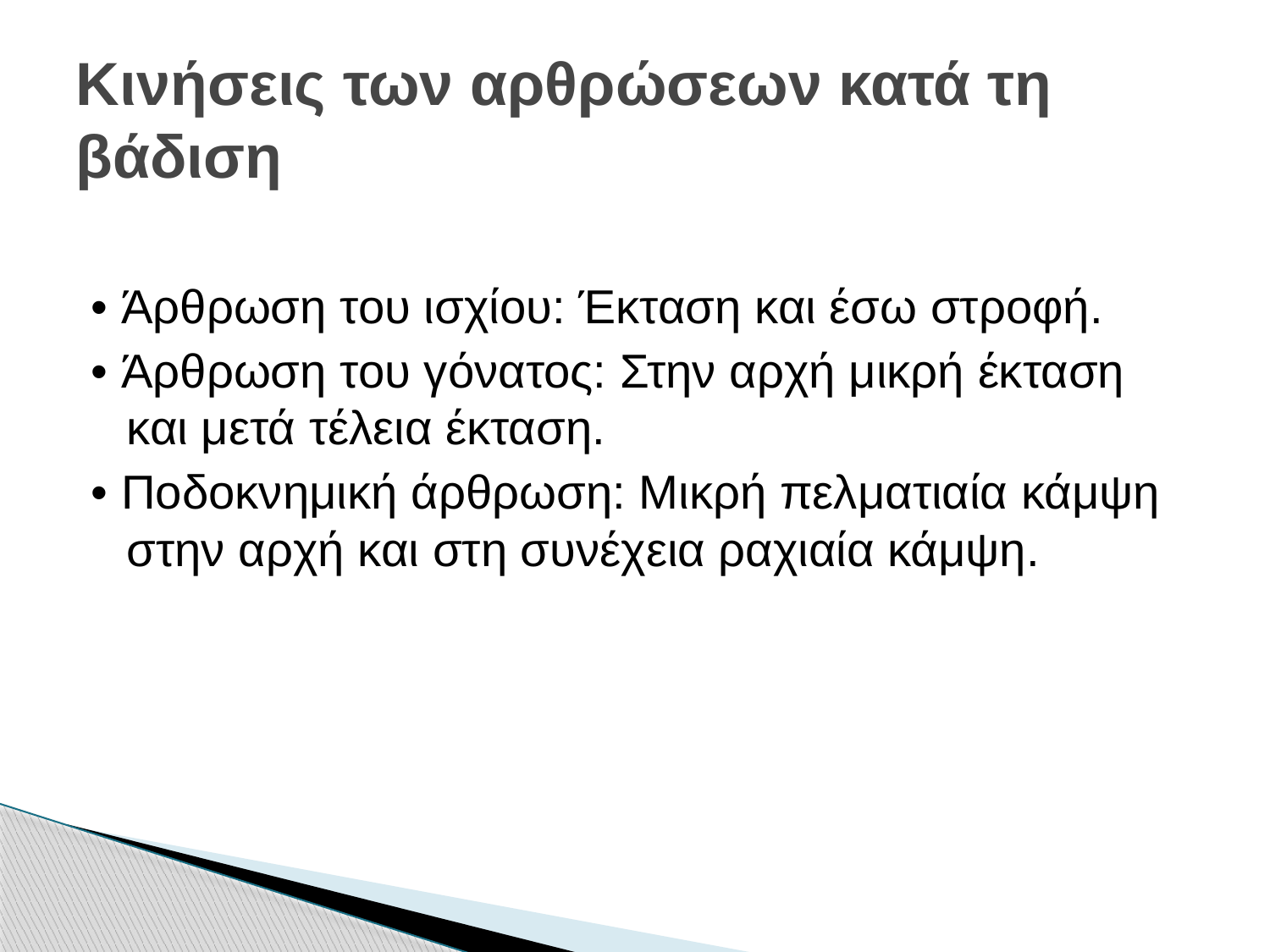

# Κινήσεις των αρθρώσεων κατά τη βάδιση

• Άρθρωση του ισχίου: Έκταση και έσω στροφή.
• Άρθρωση του γόνατος: Στην αρχή μικρή έκταση και μετά τέλεια έκταση.
• Ποδοκνημική άρθρωση: Μικρή πελματιαία κάμψη στην αρχή και στη συνέχεια ραχιαία κάμψη.